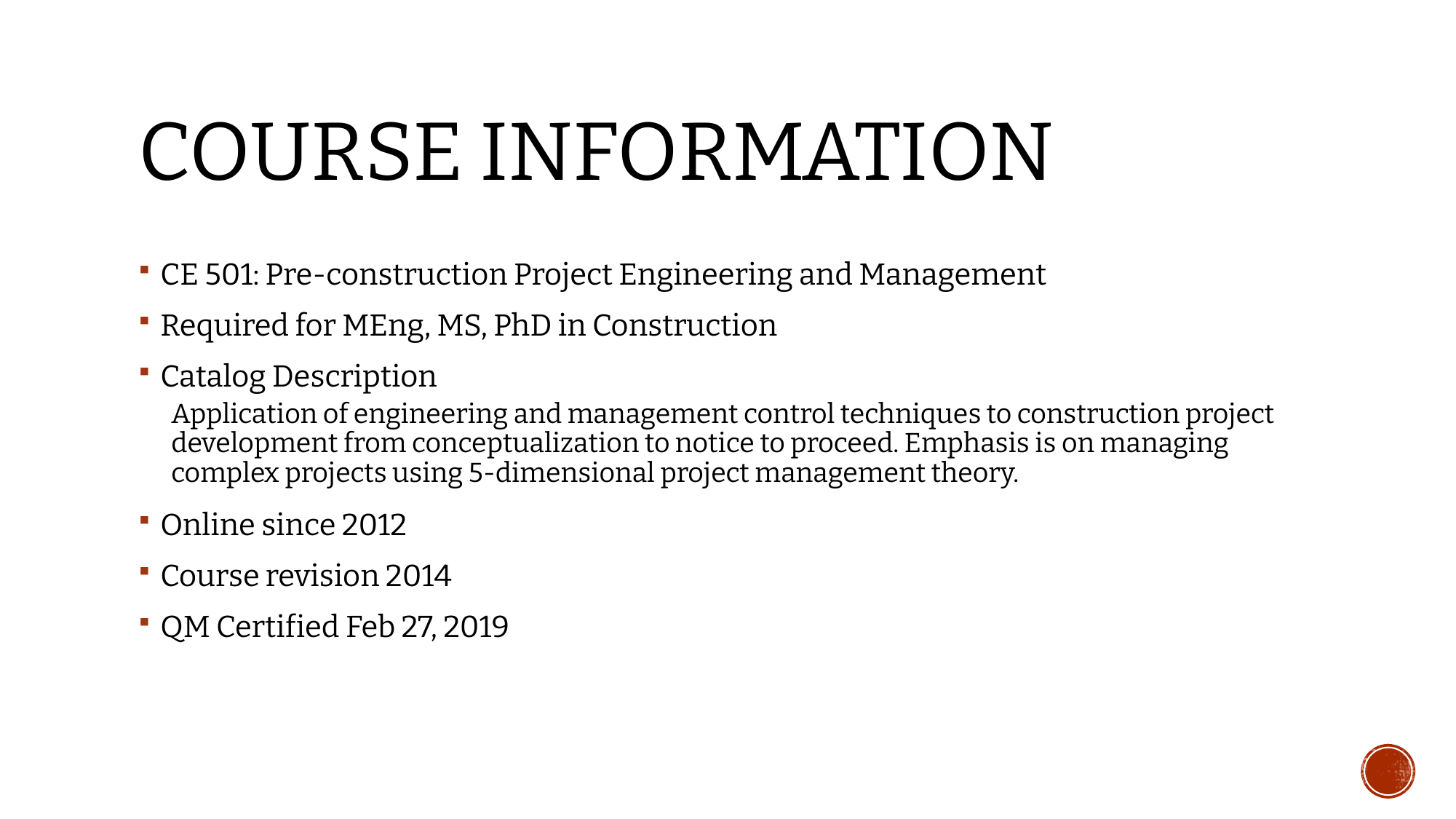

# Course information
CE 501: Pre-construction Project Engineering and Management
Required for MEng, MS, PhD in Construction
Catalog Description
Application of engineering and management control techniques to construction project development from conceptualization to notice to proceed. Emphasis is on managing complex projects using 5-dimensional project management theory.
Online since 2012
Course revision 2014
QM Certified Feb 27, 2019